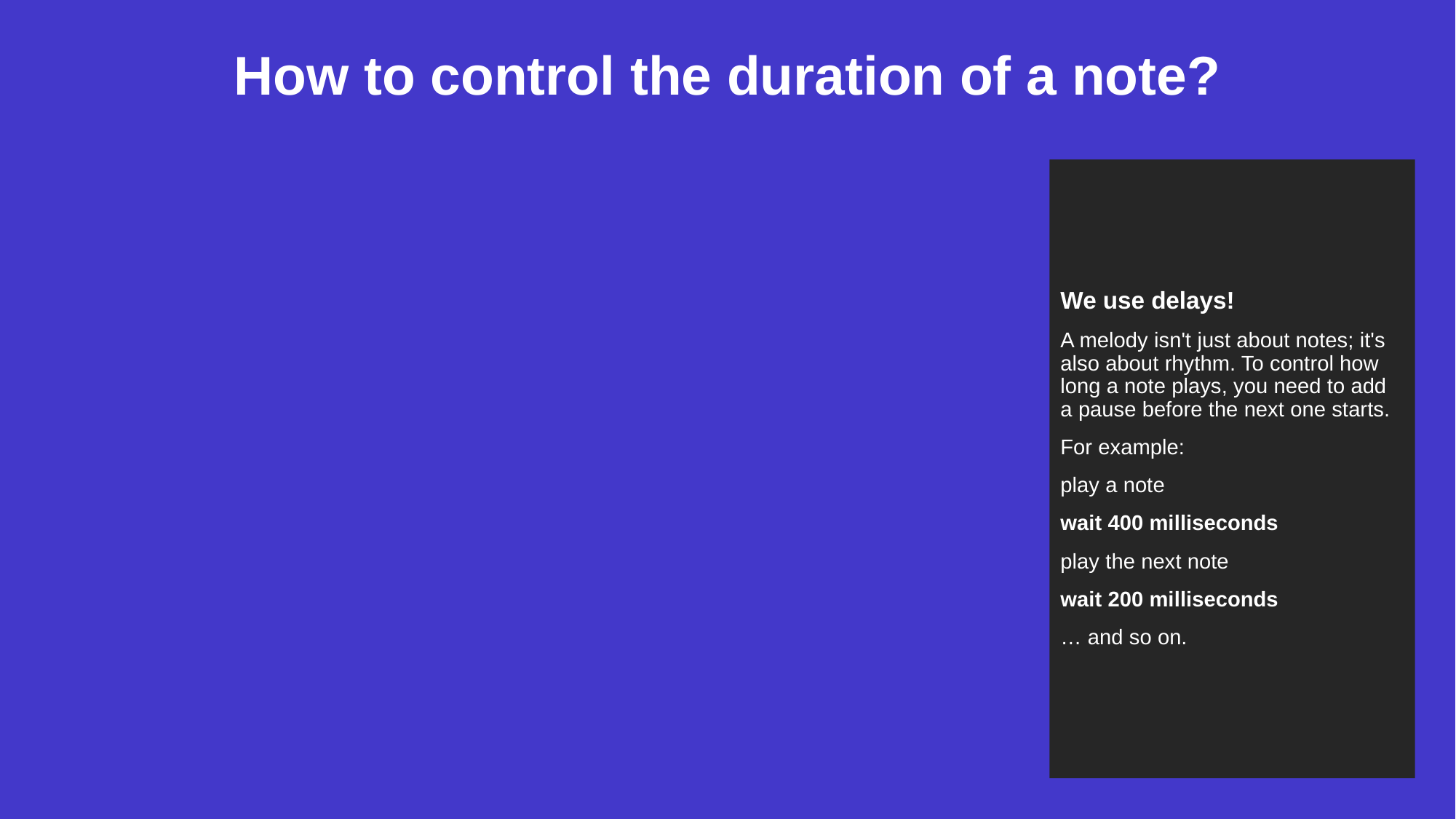

# How to control the duration of a note?

We use delays!
A melody isn't just about notes; it's also about rhythm. To control how long a note plays, you need to add a pause before the next one starts.
For example:
play a note
wait 400 milliseconds
play the next note
wait 200 milliseconds
… and so on.